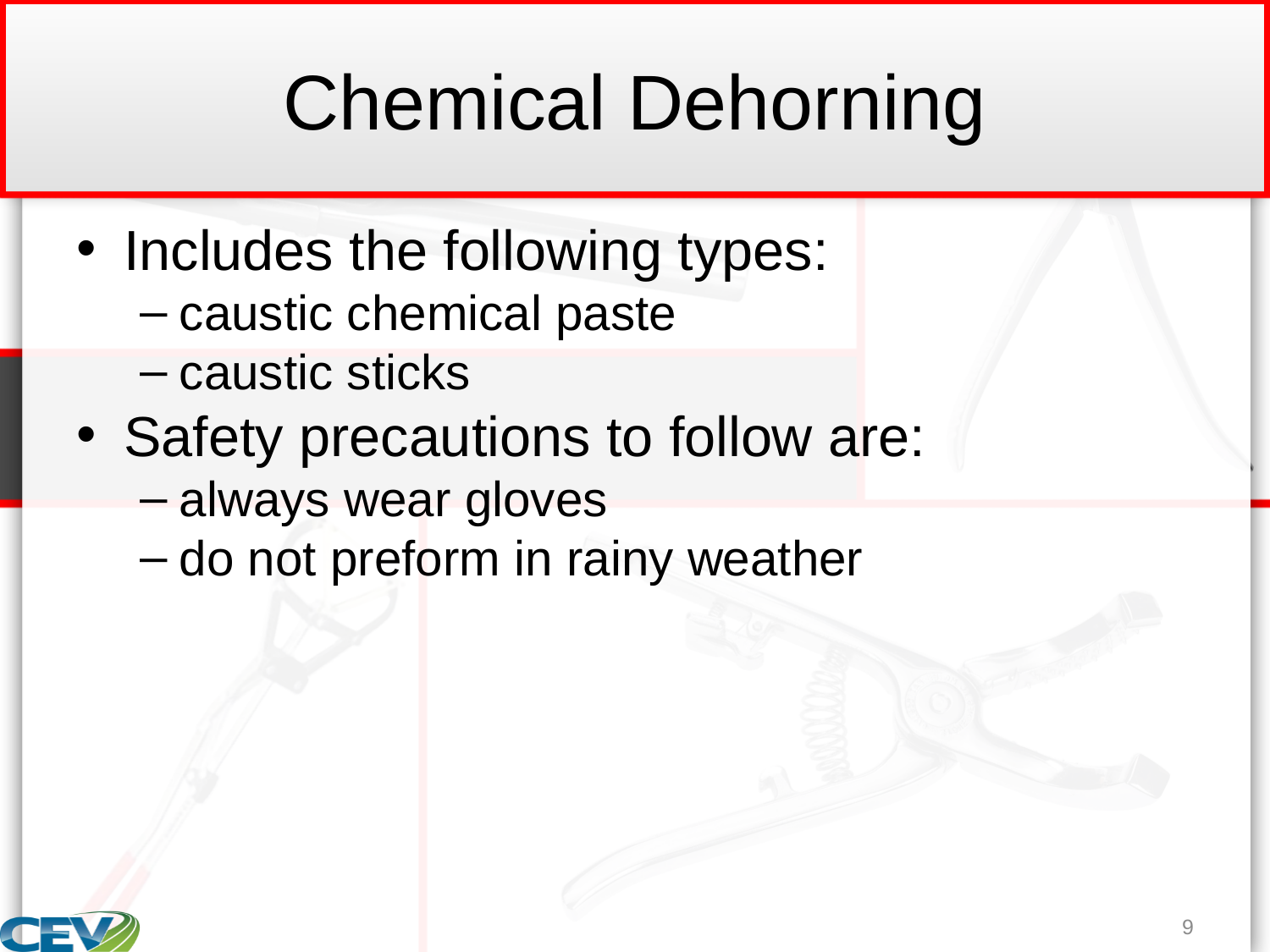

# Chemical Dehorning
Includes the following types:
caustic chemical paste
caustic sticks
Safety precautions to follow are:
always wear gloves
do not preform in rainy weather
9